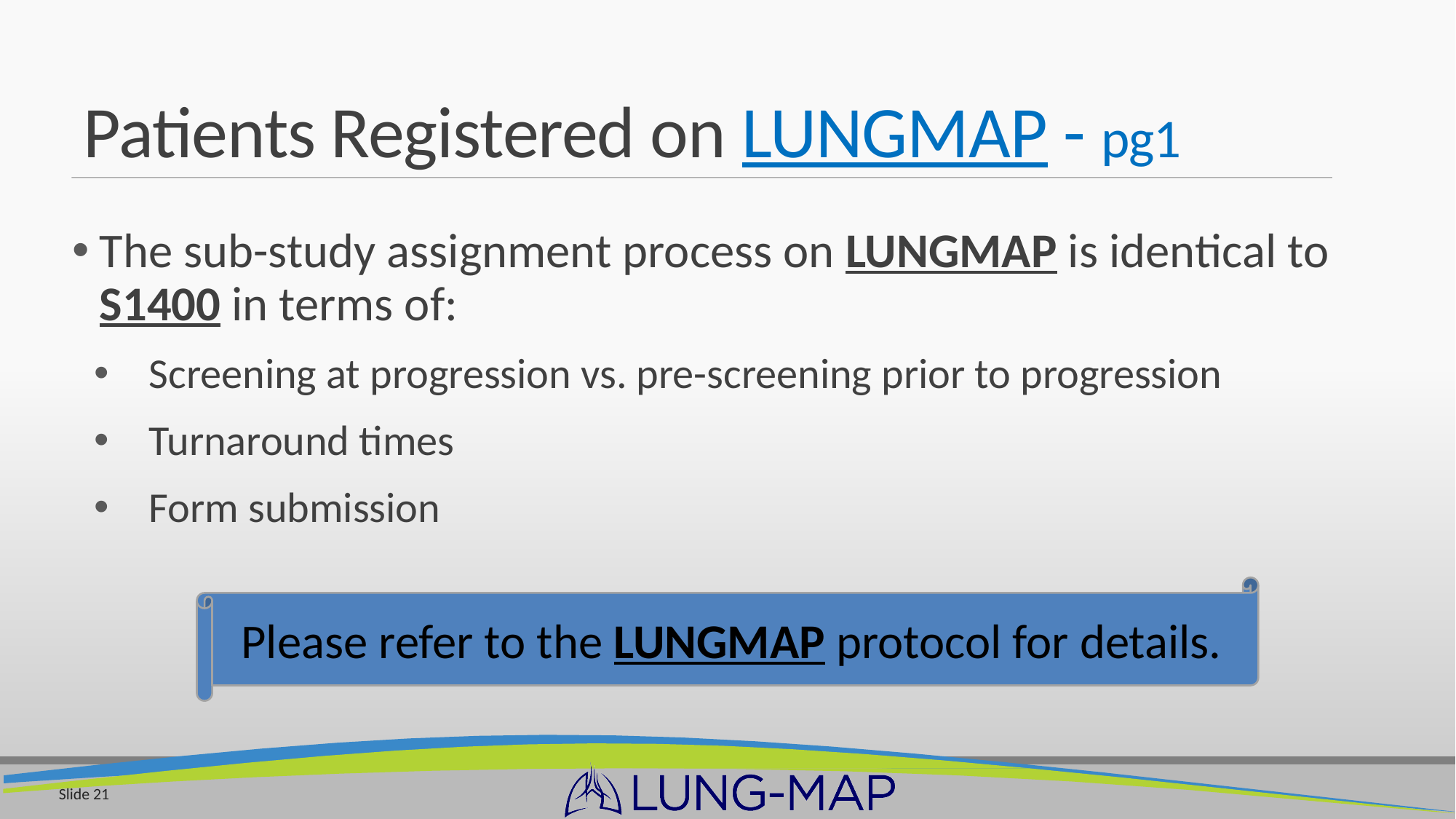

# Patients Registered on LUNGMAP - pg1
The sub-study assignment process on LUNGMAP is identical to S1400 in terms of:
Screening at progression vs. pre-screening prior to progression
Turnaround times
Form submission
Please refer to the LUNGMAP protocol for details.
Slide 21